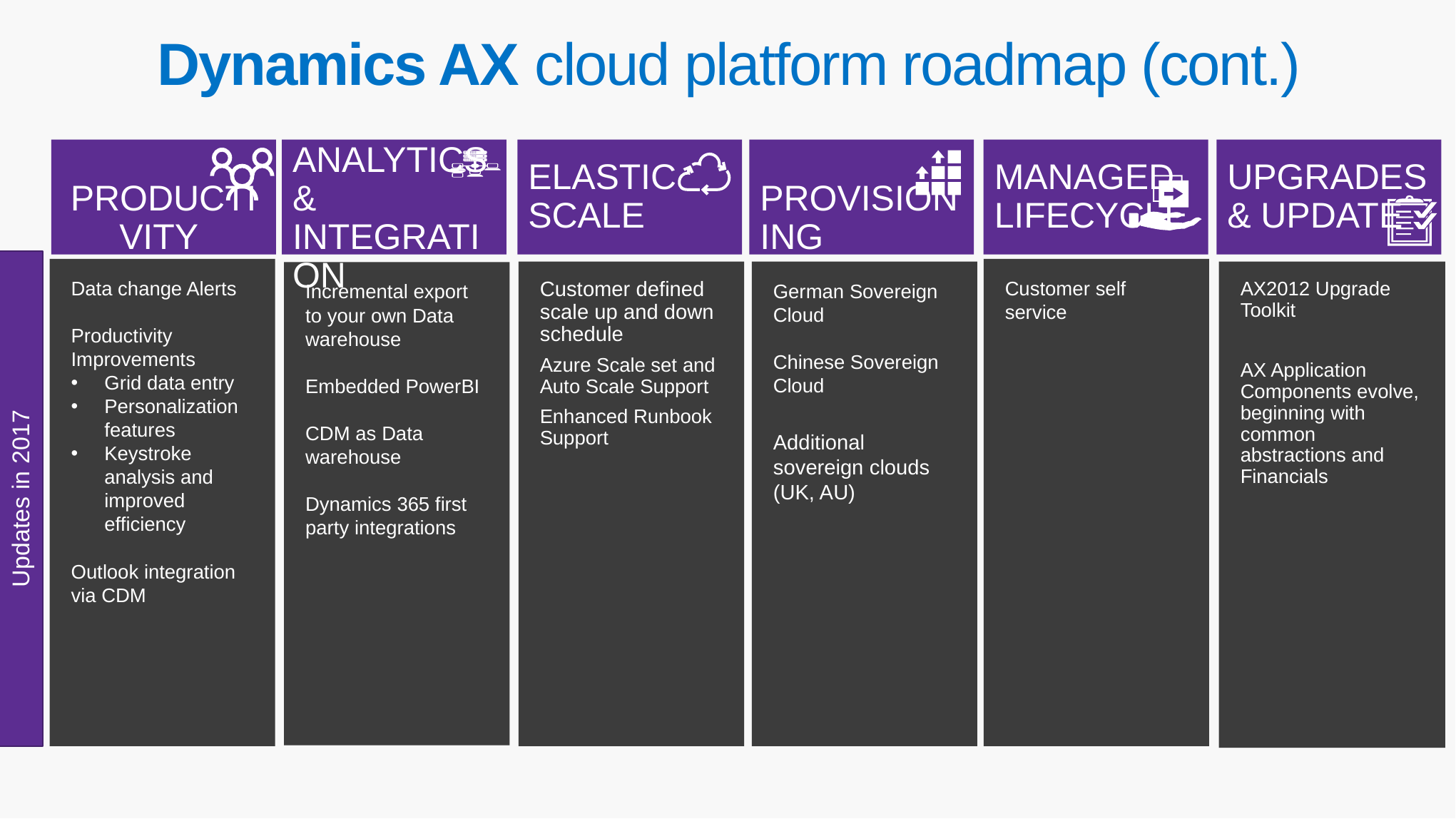

Dynamics AX cloud platform roadmap (cont.)

Productivity

Analytics & Integration
Elastic
Scale

Provisioning
Managed Lifecycle
Upgrades & update

Updates in 2017
Data change Alerts

Productivity Improvements
Grid data entry
Personalization features
Keystroke analysis and improved efficiency

Outlook integration via CDM
Customer self service
Customer defined scale up and down schedule
Azure Scale set and Auto Scale Support
Enhanced Runbook Support

AX2012 Upgrade Toolkit

AX Application Components evolve, beginning with common abstractions and Financials
German Sovereign Cloud

Chinese Sovereign Cloud

Additional sovereign clouds (UK, AU)

Incremental export to your own Data warehouse

Embedded PowerBI

CDM as Data warehouse

Dynamics 365 first party integrations